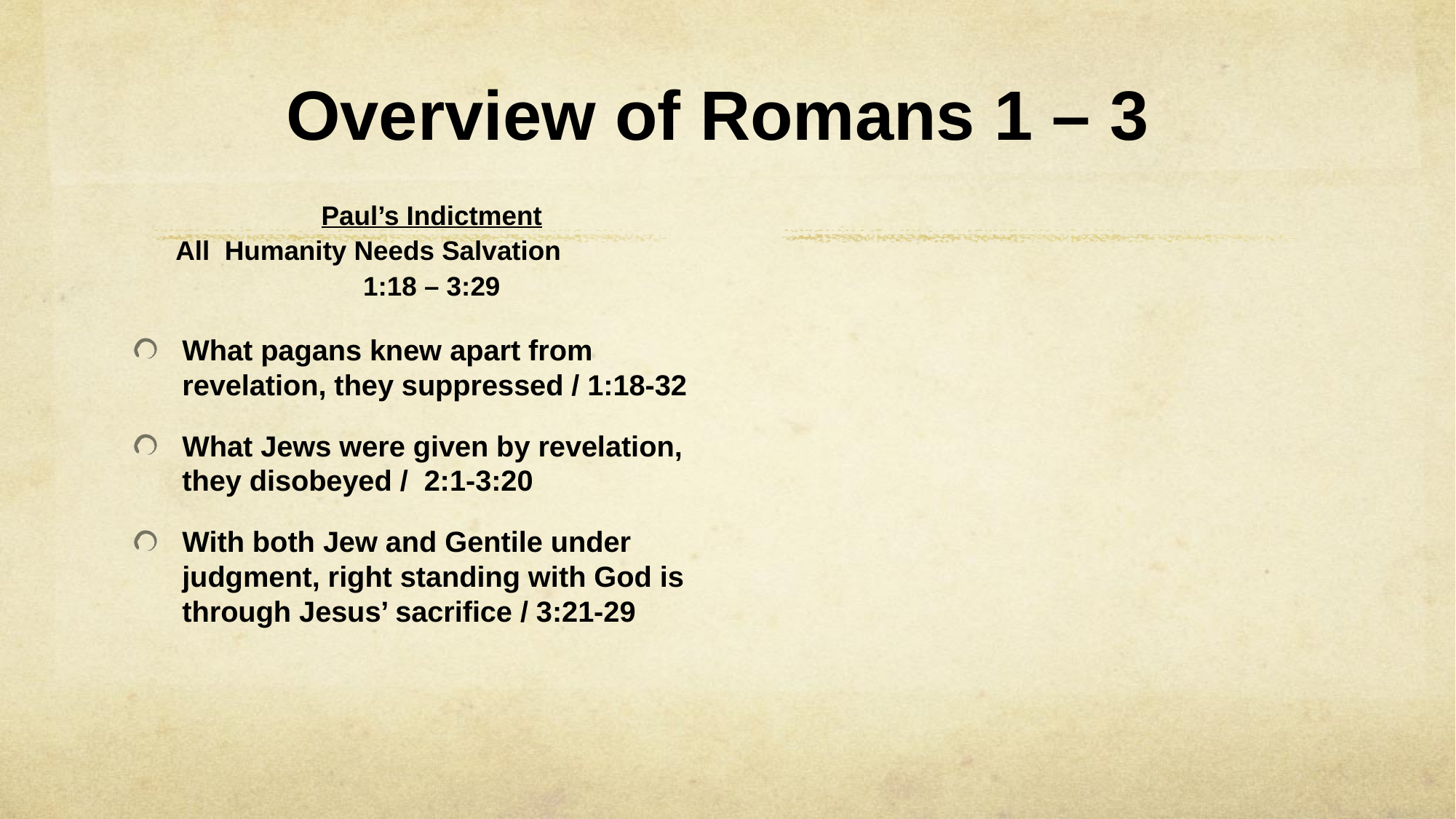

# Overview of Romans 1 – 3
Paul’s Indictment
All  Humanity Needs Salvation
1:18 – 3:29

What pagans knew apart from revelation, they suppressed / 1:18-32
What Jews were given by revelation, they disobeyed /  2:1-3:20
With both Jew and Gentile under judgment, right standing with God is through Jesus’ sacrifice / 3:21-29